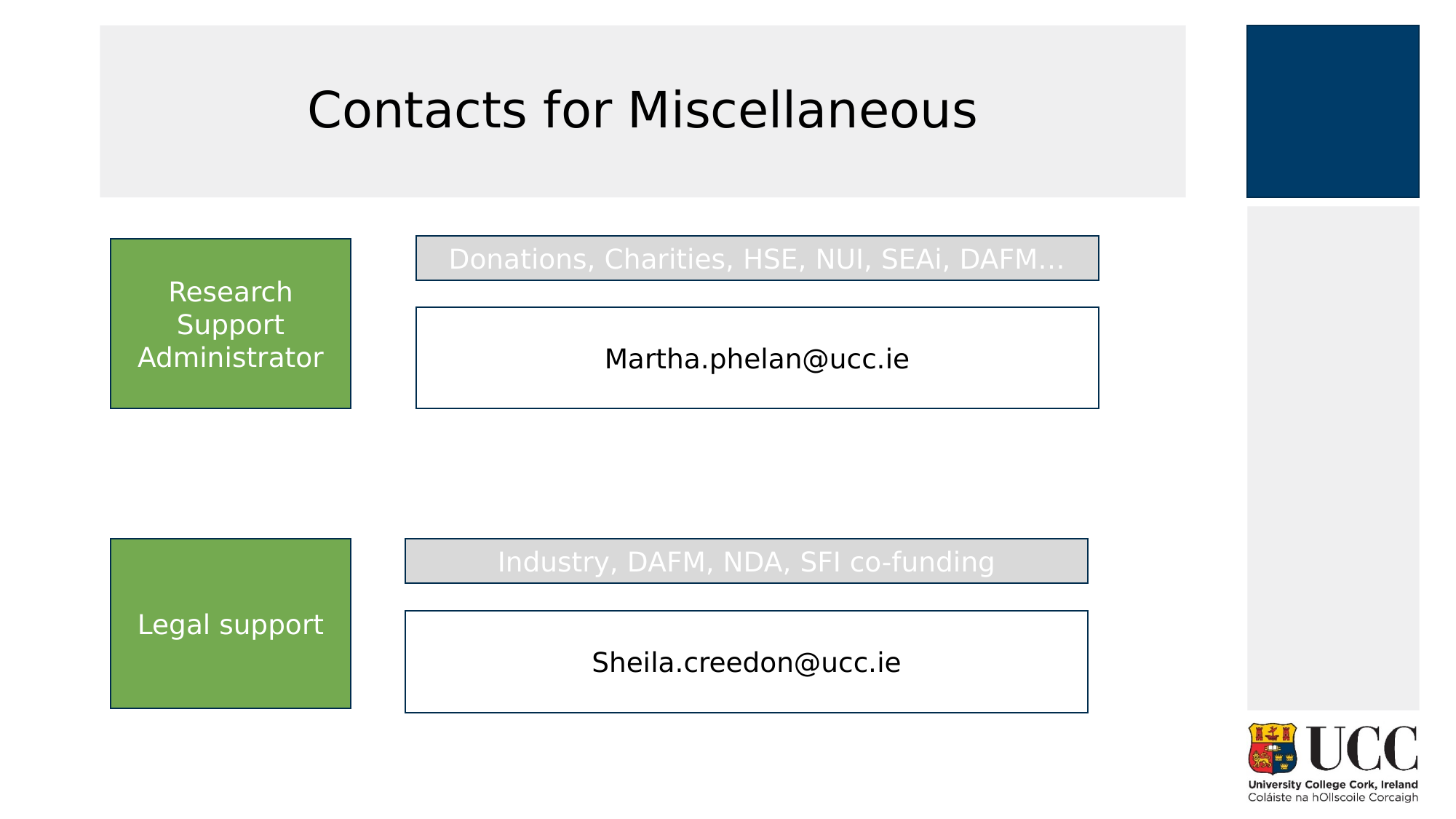

# Contacts for Miscellaneous
Donations, Charities, HSE, NUI, SEAi, DAFM…
Research Support Administrator
Martha.phelan@ucc.ie
Industry, DAFM, NDA, SFI co-funding
Legal support
Sheila.creedon@ucc.ie